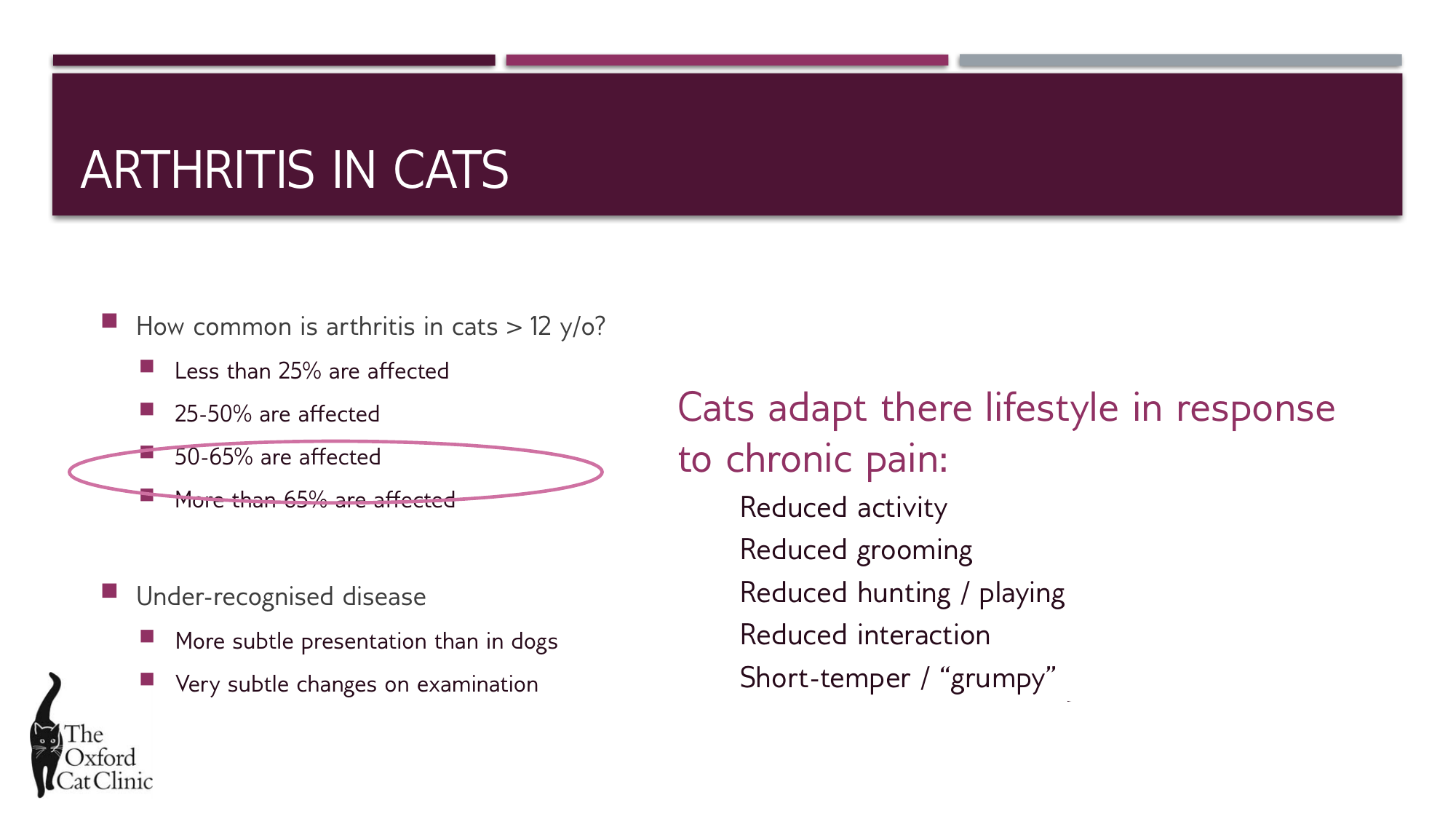

# Arthritis in Cats
How common is arthritis in cats > 12 y/o?
Less than 25% are affected
25-50% are affected
50-65% are affected
More than 65% are affected

Under-recognised disease
More subtle presentation than in dogs
Very subtle changes on examination
Cats adapt there lifestyle in response to chronic pain:
Reduced activity
Reduced grooming
Reduced hunting / playing
Reduced interaction
Short-temper / “grumpy”

Considered to be signs of “old age”